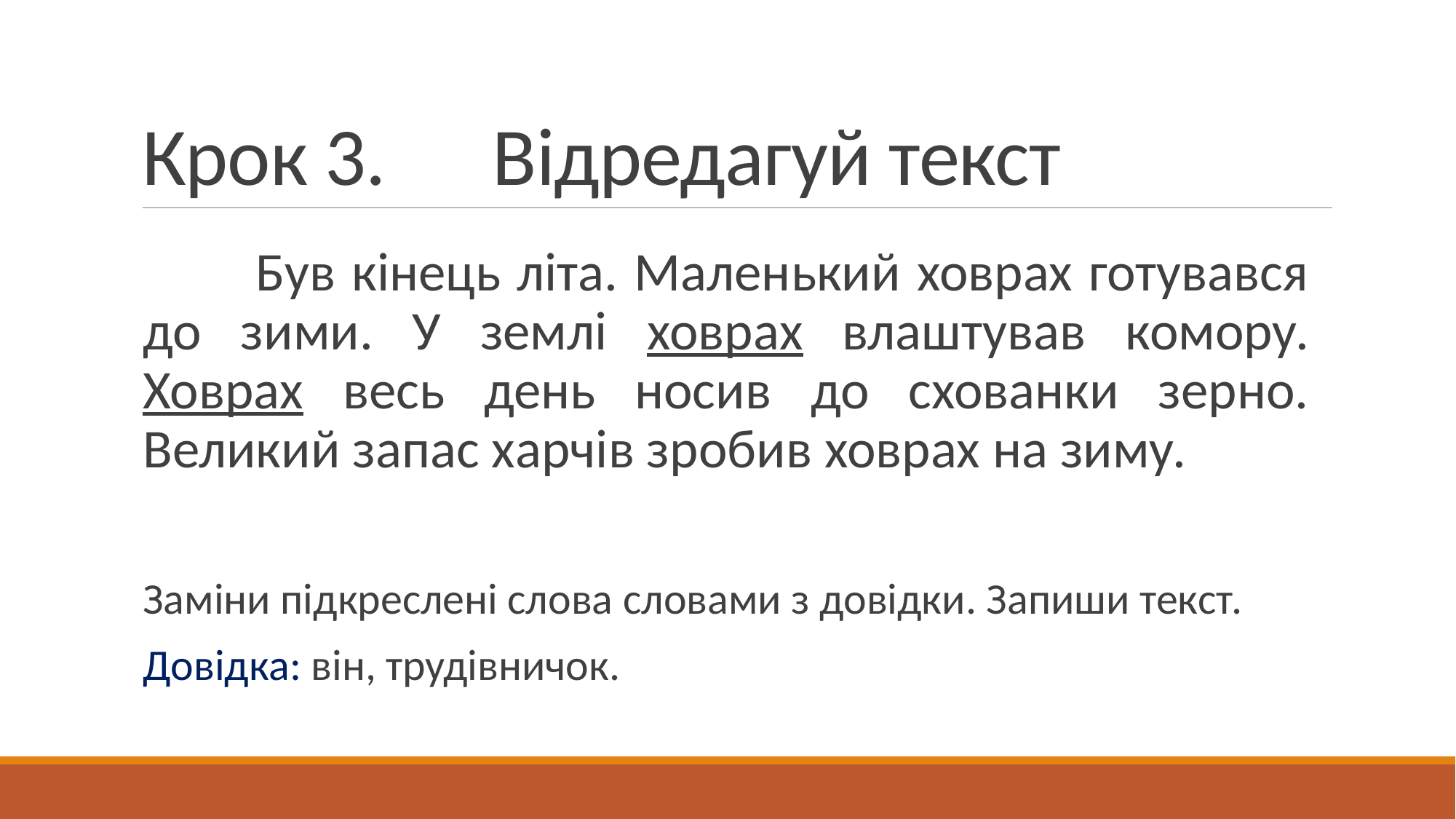

# Крок 3.      Відредагуй текст
       Був кінець літа. Маленький ховрах готувався до зими. У землі ховрах влаштував комору. Ховрах весь день носив до схованки зерно. Великий запас харчів зробив ховрах на зиму.

Заміни підкреслені слова словами з довідки. Запиши текст.
Довідка: він, трудівничок.